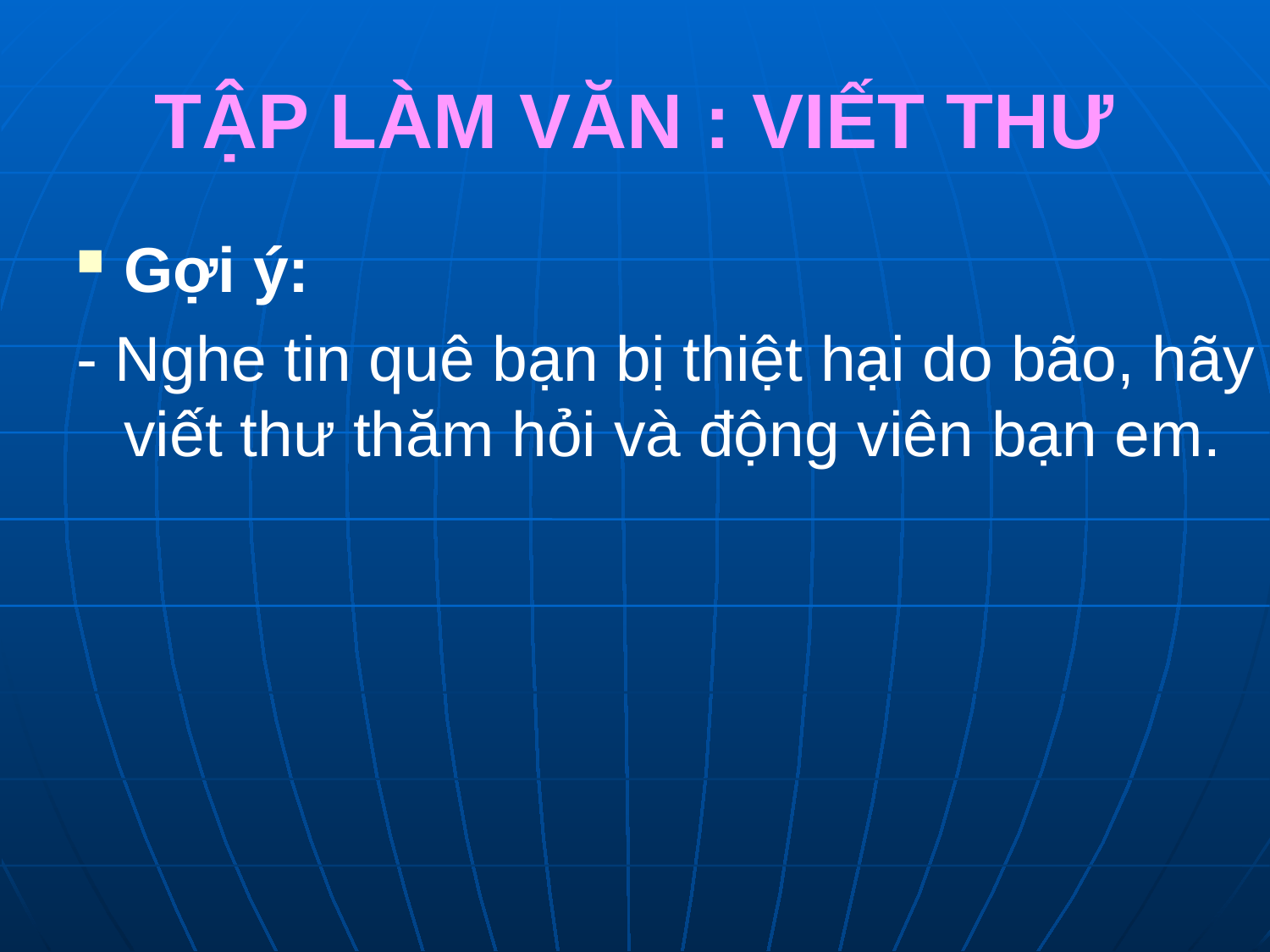

# TẬP LÀM VĂN : VIẾT THƯ
Gợi ý:
- Nghe tin quê bạn bị thiệt hại do bão, hãy viết thư thăm hỏi và động viên bạn em.